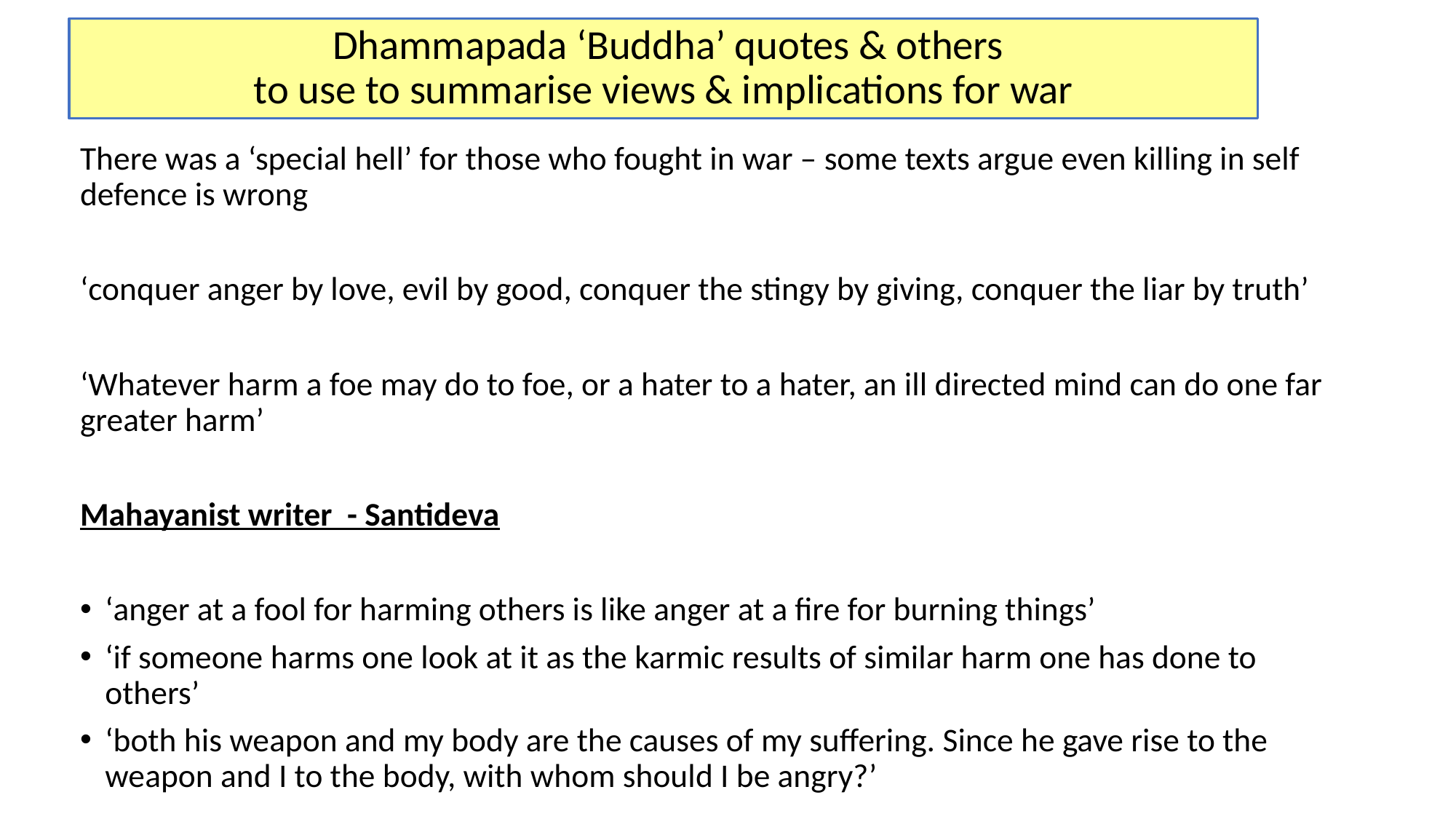

# Dhammapada ‘Buddha’ quotes & others to use to summarise views & implications for war
There was a ‘special hell’ for those who fought in war – some texts argue even killing in self defence is wrong

‘conquer anger by love, evil by good, conquer the stingy by giving, conquer the liar by truth’

‘Whatever harm a foe may do to foe, or a hater to a hater, an ill directed mind can do one far greater harm’

Mahayanist writer  - Santideva

‘anger at a fool for harming others is like anger at a fire for burning things’
‘if someone harms one look at it as the karmic results of similar harm one has done to others’
‘both his weapon and my body are the causes of my suffering. Since he gave rise to the weapon and I to the body, with whom should I be angry?’